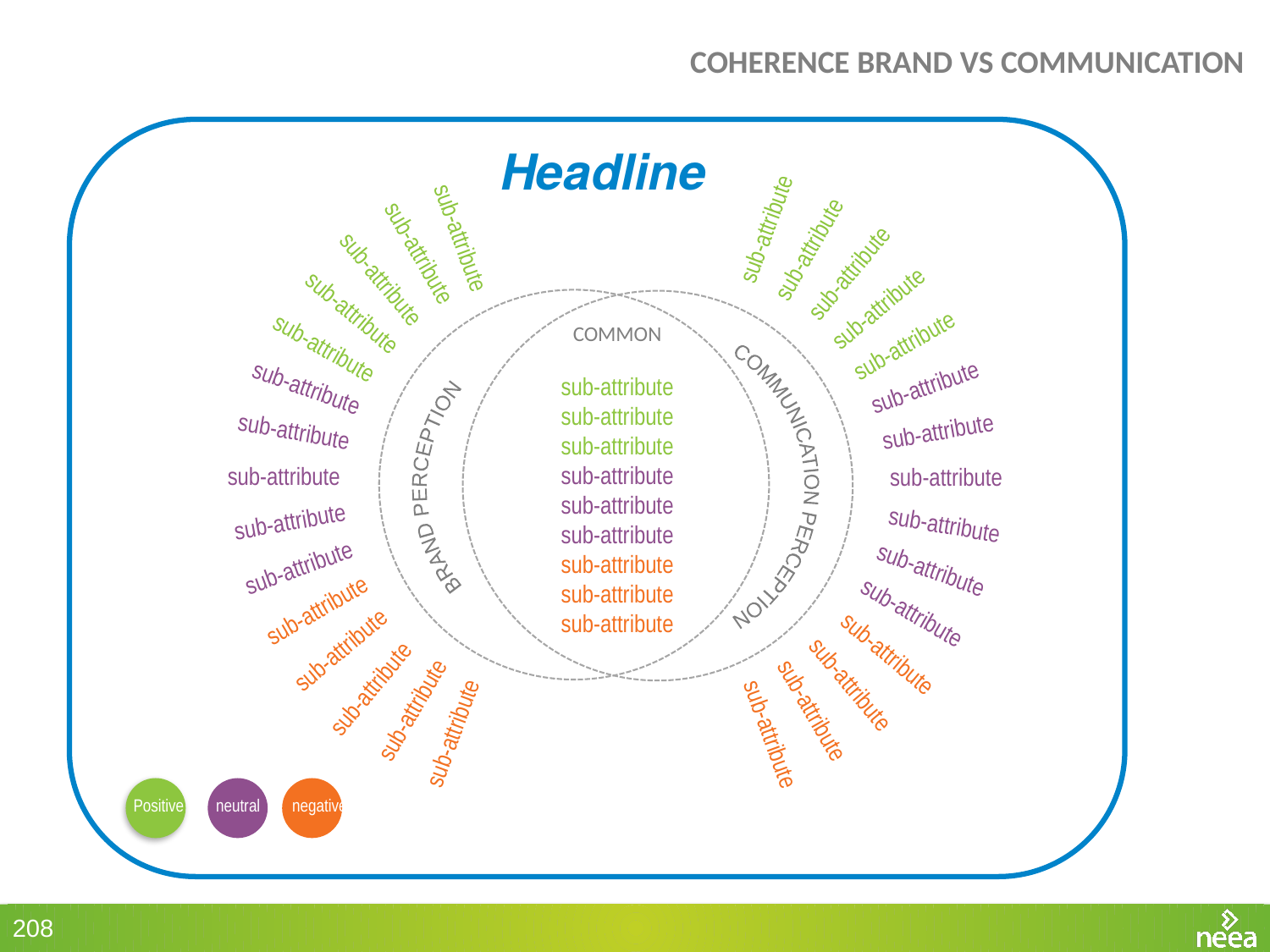

COhERENCE BRAND VS COMMUNICATION

# Headline

sub-attribute
sub-attribute
sub-attribute
sub-attribute
sub-attribute
sub-attribute

sub-attribute
sub-attribute
COMMON

sub-attribute
sub-attribute
sub-attribute
sub-attribute
sub-attribute
sub-attribute
sub-attribute
sub-attribute
sub-attribute

COMMUNICATION PERCEPTION
BRAND PERCEPTION
sub-attribute
sub-attribute
sub-attribute
sub-attribute
sub-attribute
sub-attribute
sub-attribute
sub-attribute
sub-attribute
sub-attribute
sub-attribute
sub-attribute
sub-attribute
sub-attribute
sub-attribute
sub-attribute
sub-attribute
sub-attribute
sub-attribute
sub-attribute
sub-attribute
sub-attribute

Positive        neutral        negative